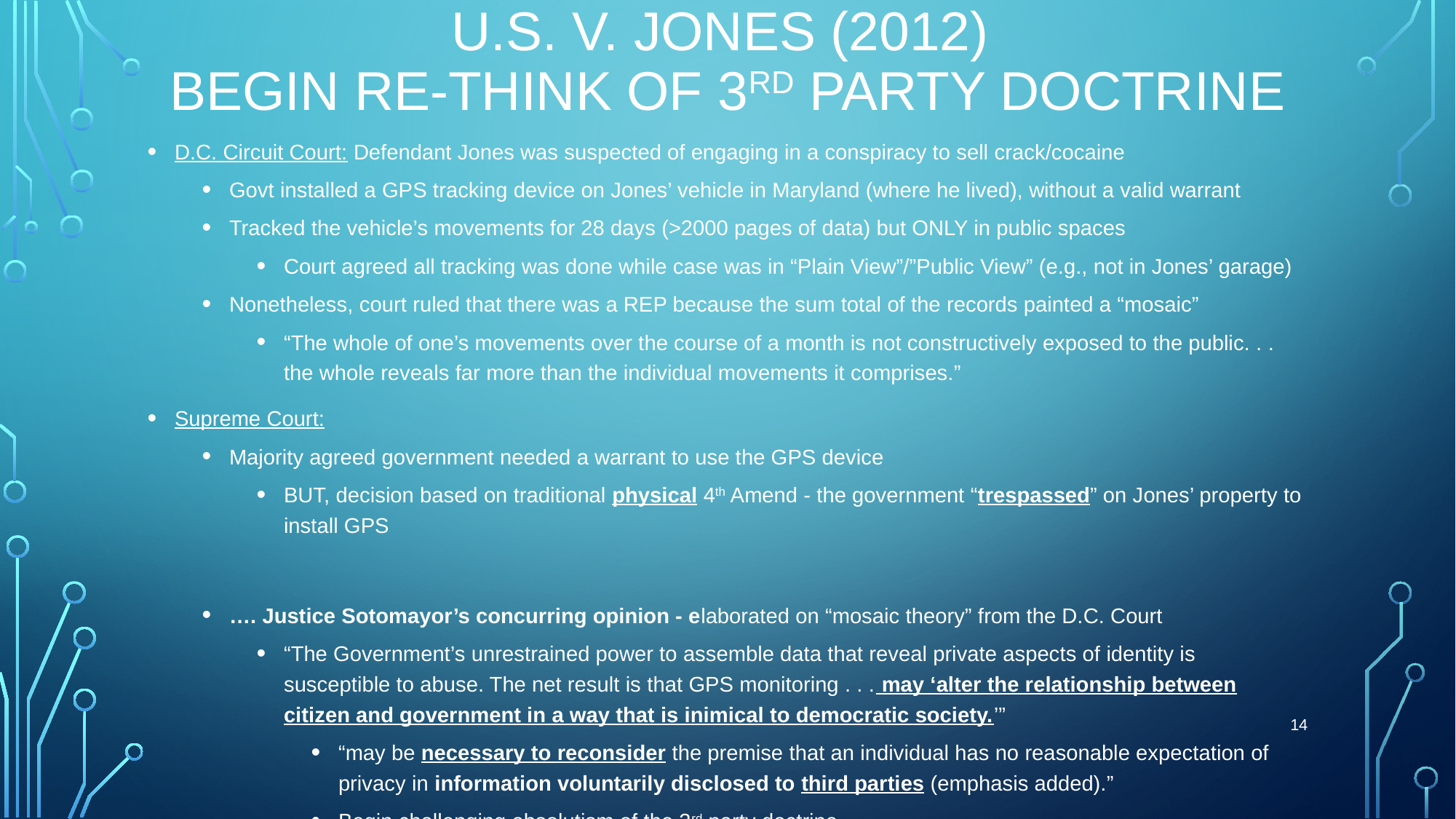

# U.S. v. Jones (2012) Begin Re-think of 3rd party doctrine
D.C. Circuit Court: Defendant Jones was suspected of engaging in a conspiracy to sell crack/cocaine
Govt installed a GPS tracking device on Jones’ vehicle in Maryland (where he lived), without a valid warrant
Tracked the vehicle’s movements for 28 days (>2000 pages of data) but ONLY in public spaces
Court agreed all tracking was done while case was in “Plain View”/”Public View” (e.g., not in Jones’ garage)
Nonetheless, court ruled that there was a REP because the sum total of the records painted a “mosaic”
“The whole of one’s movements over the course of a month is not constructively exposed to the public. . . the whole reveals far more than the individual movements it comprises.”
Supreme Court:
Majority agreed government needed a warrant to use the GPS device
BUT, decision based on traditional physical 4th Amend - the government “trespassed” on Jones’ property to install GPS

…. Justice Sotomayor’s concurring opinion - elaborated on “mosaic theory” from the D.C. Court
“The Government’s unrestrained power to assemble data that reveal private aspects of identity is susceptible to abuse. The net result is that GPS monitoring . . . may ‘alter the relationship between citizen and government in a way that is inimical to democratic society.’”
“may be necessary to reconsider the premise that an individual has no reasonable expectation of privacy in information voluntarily disclosed to third parties (emphasis added).”
Begin challenging absolutism of the 3rd party doctrine
14